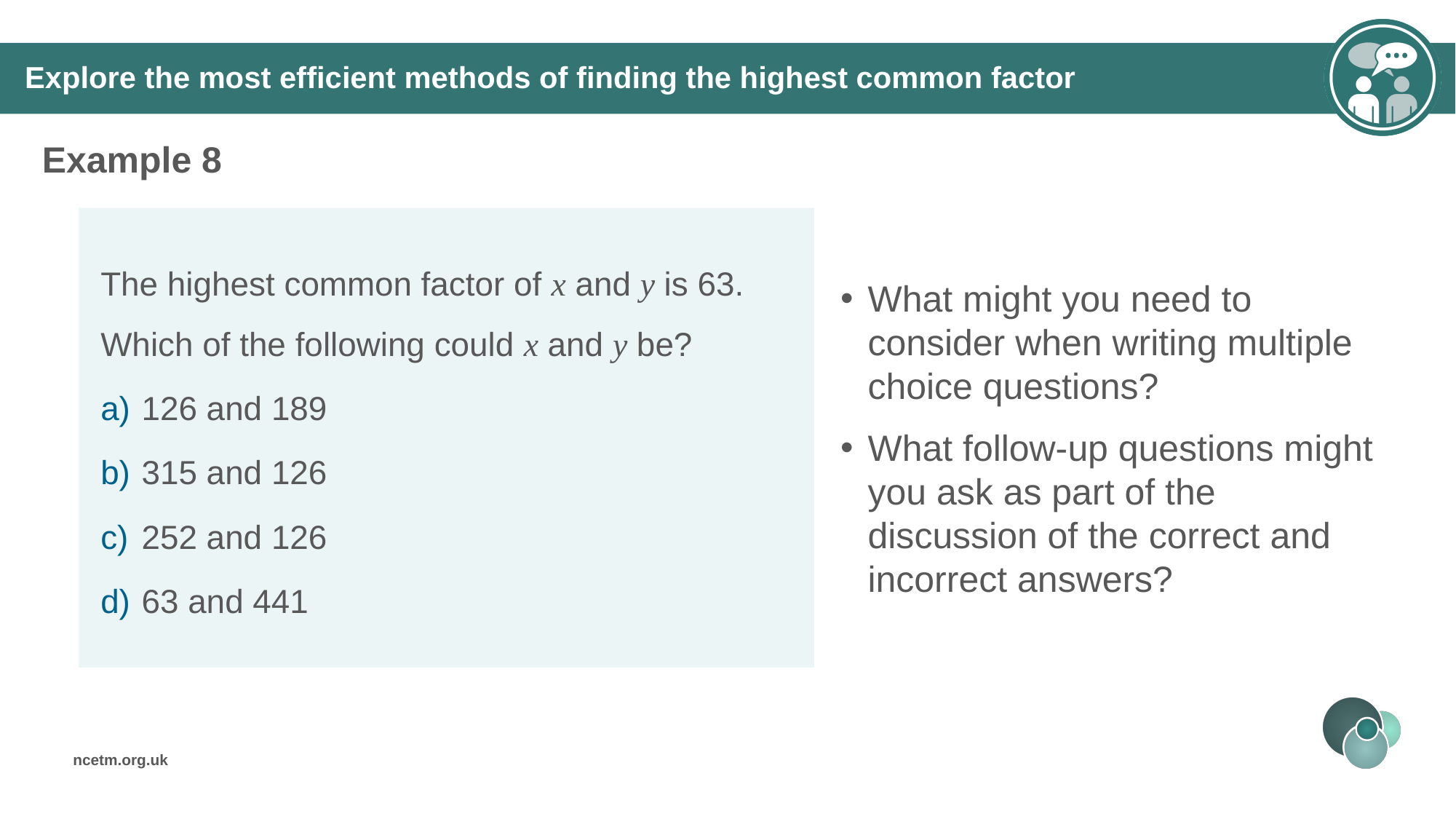

# Explore the most efficient methods of finding the highest common factor
Example 8
What might you need to consider when writing multiple choice questions?
What follow-up questions might you ask as part of the discussion of the correct and incorrect answers?

The highest common factor of x and y is 63.
Which of the following could x and y be?
126 and 189
315 and 126
252 and 126
63 and 441